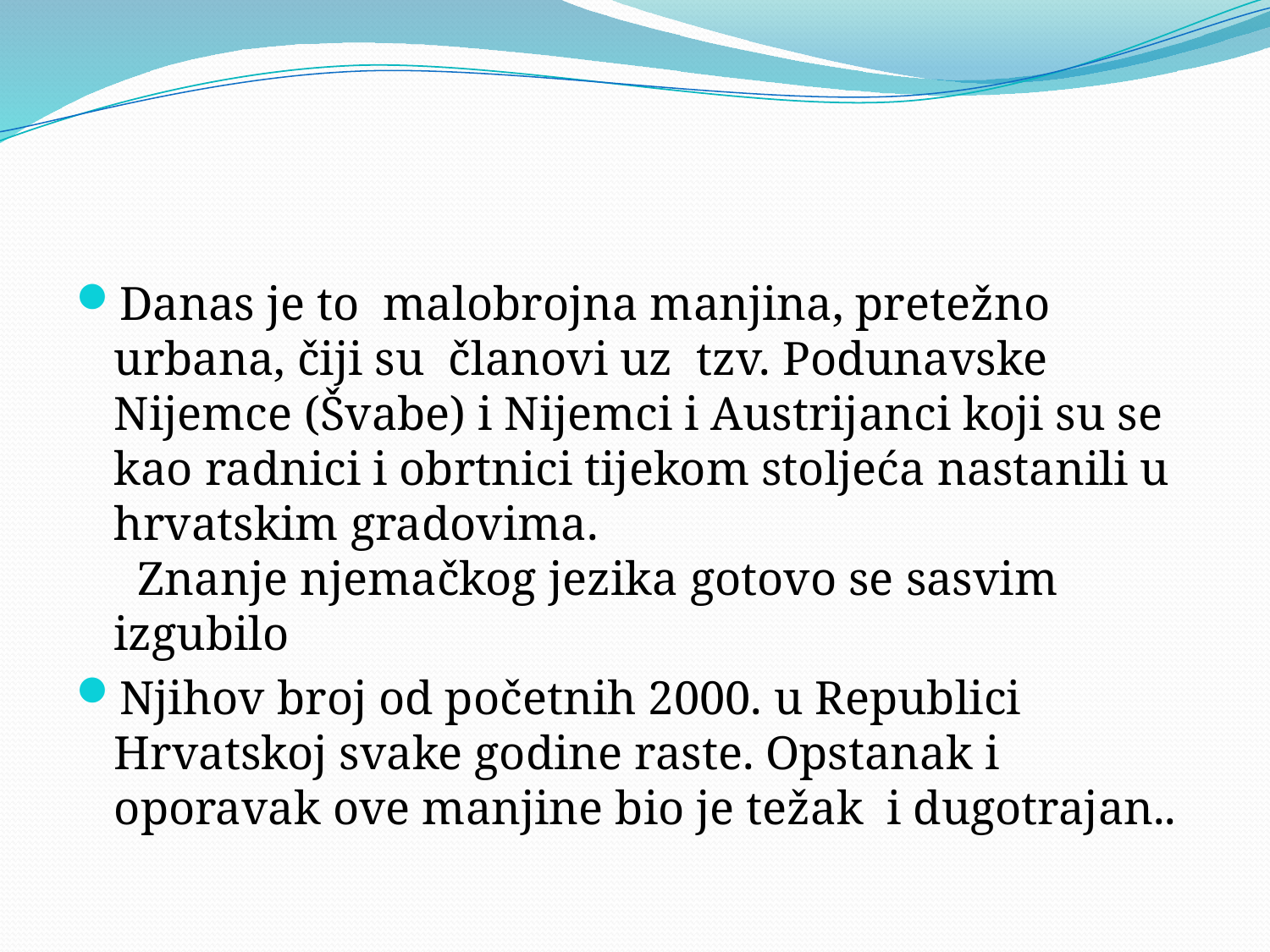

#
Danas je to  malobrojna manjina, pretežno urbana, čiji su  članovi uz  tzv. Podunavske Nijemce (Švabe) i Nijemci i Austrijanci koji su se kao radnici i obrtnici tijekom stoljeća nastanili u hrvatskim gradovima.
  Znanje njemačkog jezika gotovo se sasvim izgubilo
Njihov broj od početnih 2000. u Republici Hrvatskoj svake godine raste. Opstanak i oporavak ove manjine bio je težak  i dugotrajan..